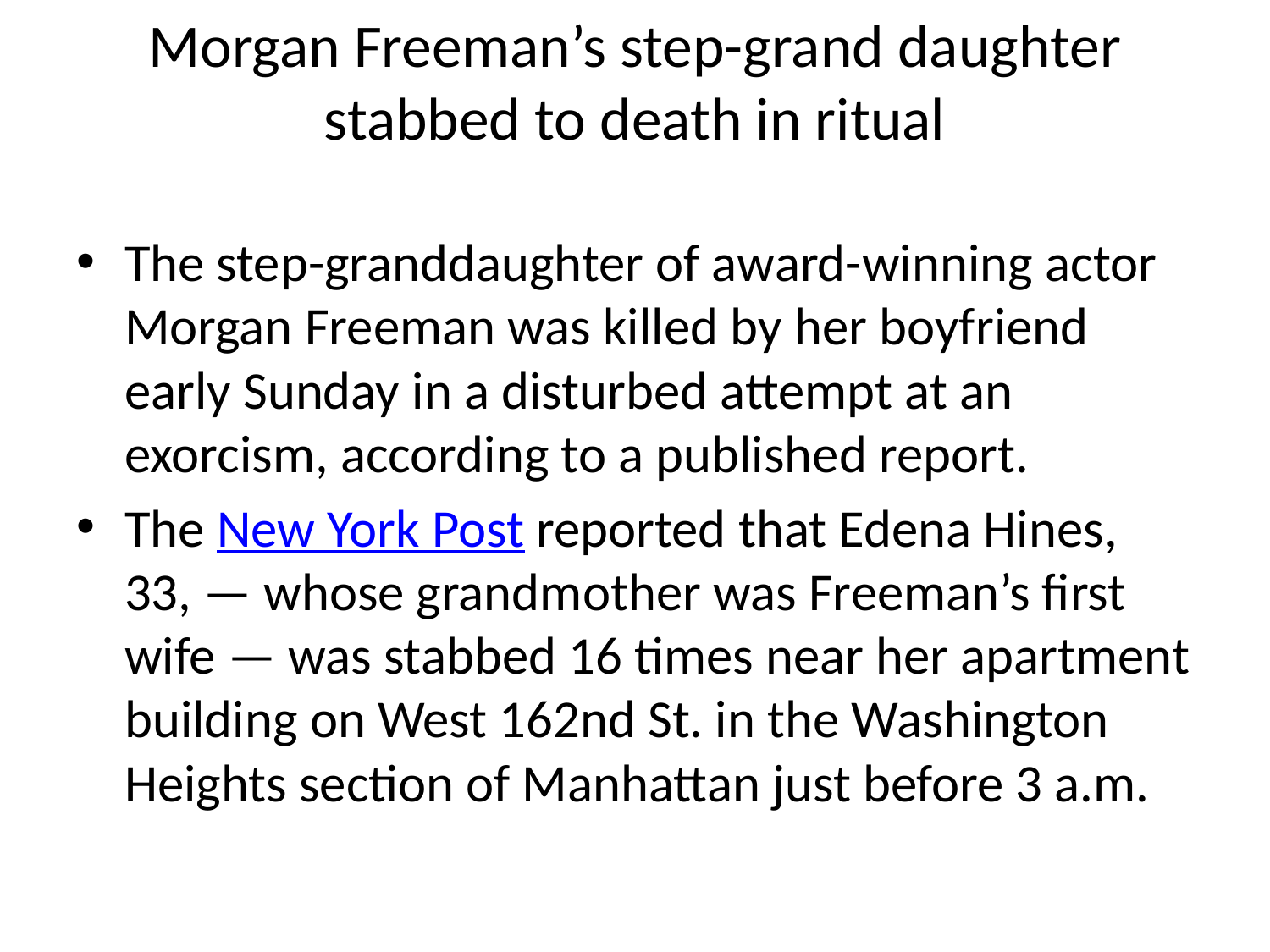

# Morgan Freeman’s step-grand daughter stabbed to death in ritual
The step-granddaughter of award-winning actor Morgan Freeman was killed by her boyfriend early Sunday in a disturbed attempt at an exorcism, according to a published report.
The New York Post reported that Edena Hines, 33, — whose grandmother was Freeman’s first wife — was stabbed 16 times near her apartment building on West 162nd St. in the Washington Heights section of Manhattan just before 3 a.m.